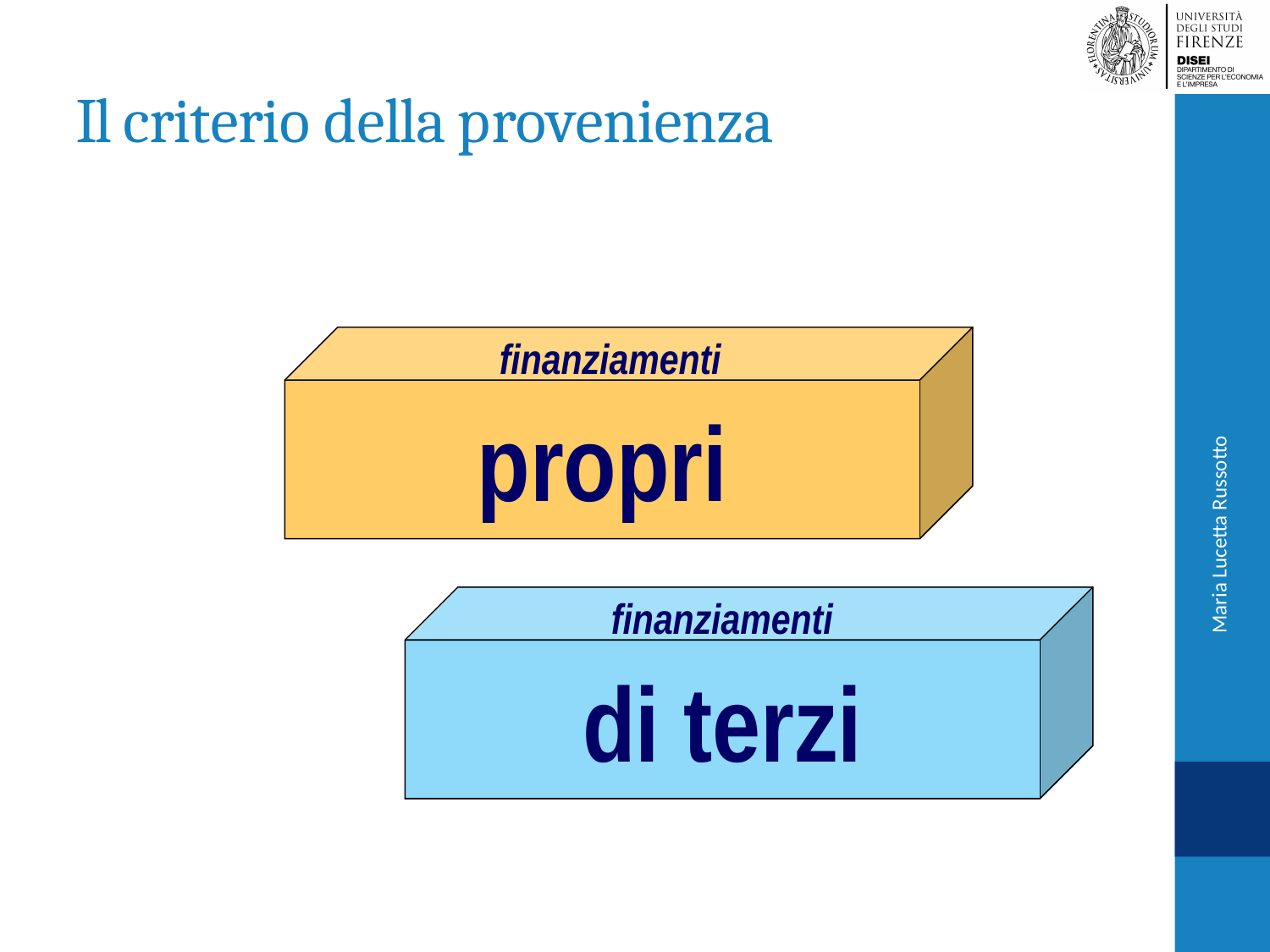

# Il criterio della provenienza
finanziamenti
propri
Maria Lucetta Russotto
finanziamenti
di terzi